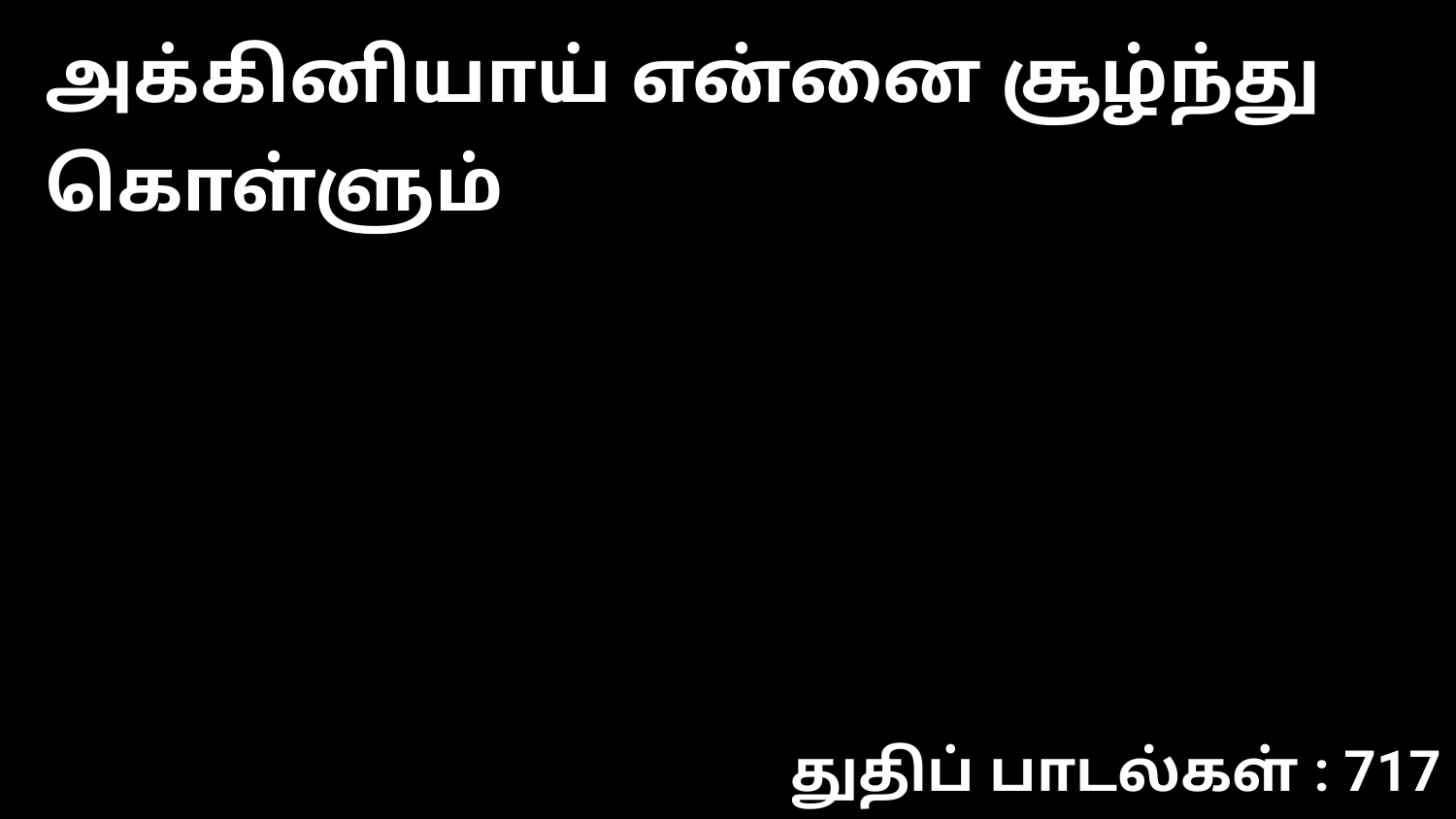

அக்கினியாய் என்னை சூழ்ந்து கொள்ளும்
துதிப் பாடல்கள் : 717